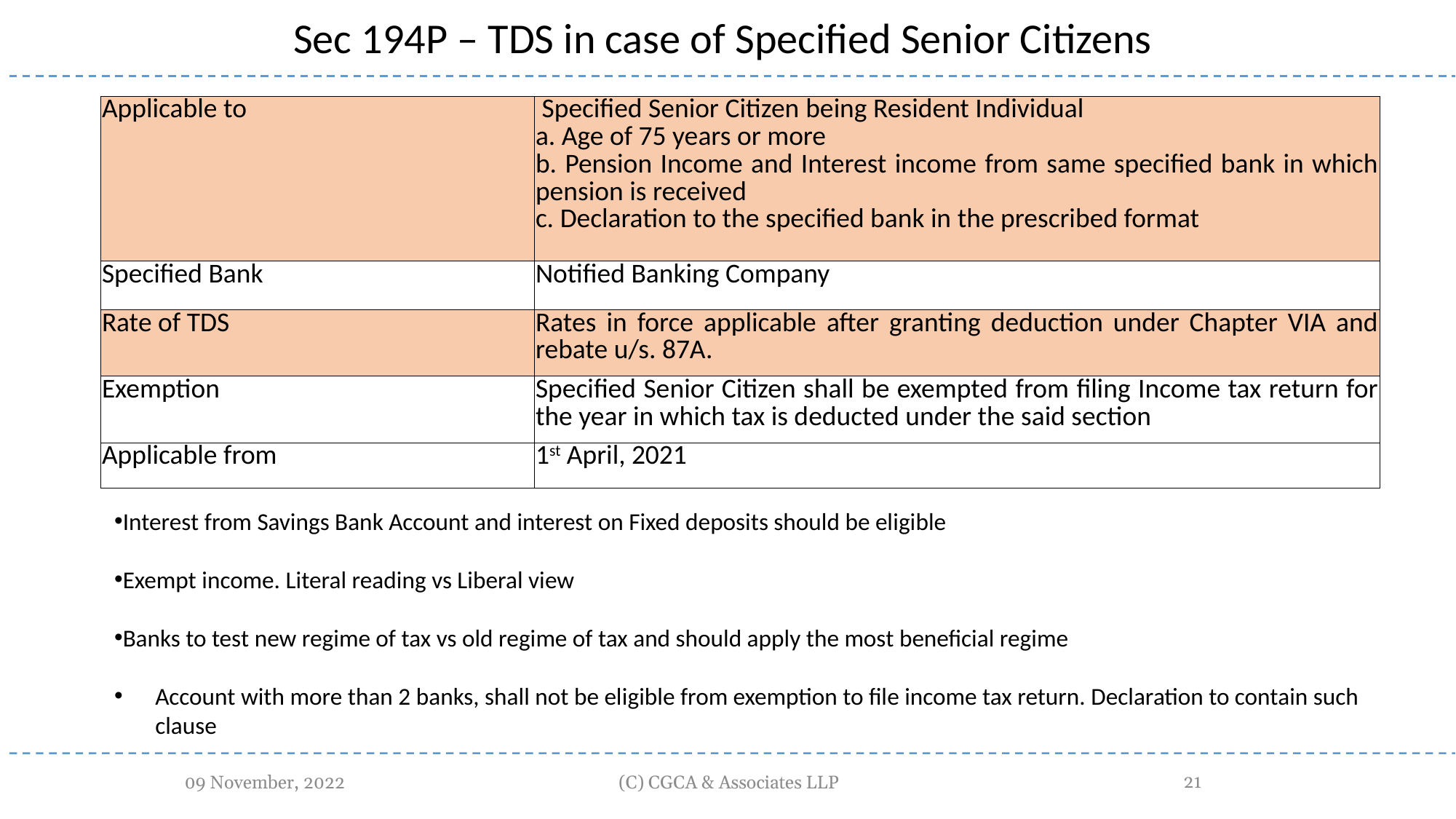

Sec 194P – TDS in case of Specified Senior Citizens
| Applicable to | Specified Senior Citizen being Resident Individual a. Age of 75 years or more b. Pension Income and Interest income from same specified bank in which pension is received c. Declaration to the specified bank in the prescribed format |
| --- | --- |
| Specified Bank | Notified Banking Company |
| Rate of TDS | Rates in force applicable after granting deduction under Chapter VIA and rebate u/s. 87A. |
| Exemption | Specified Senior Citizen shall be exempted from filing Income tax return for the year in which tax is deducted under the said section |
| Applicable from | 1st April, 2021 |
Interest from Savings Bank Account and interest on Fixed deposits should be eligible

Exempt income. Literal reading vs Liberal view

Banks to test new regime of tax vs old regime of tax and should apply the most beneficial regime

Account with more than 2 banks, shall not be eligible from exemption to file income tax return. Declaration to contain such clause
09 November, 2022
(C) CGCA & Associates LLP
21